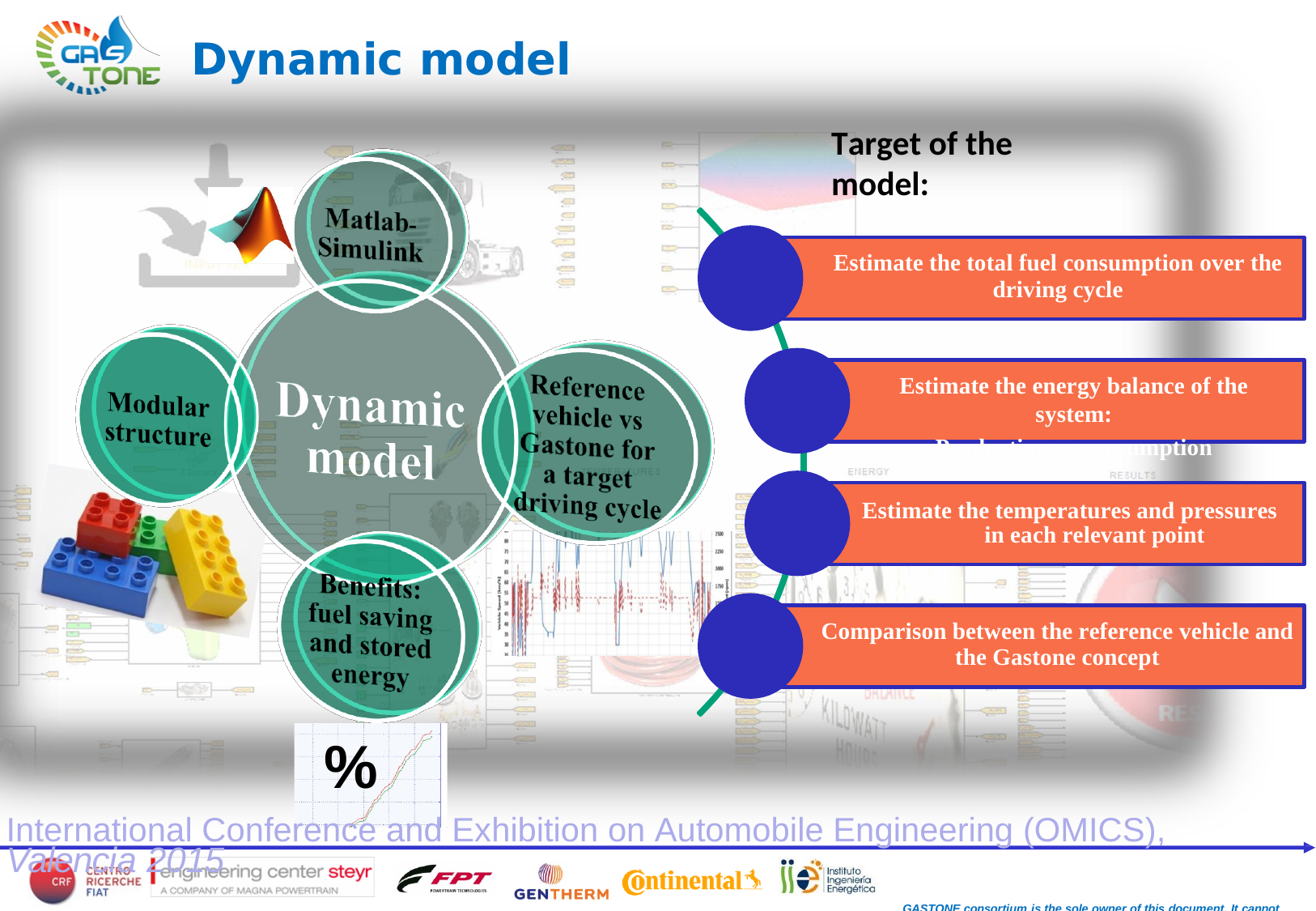

# Dynamic model

Target of the model:

Estimate the total fuel consumption over the
driving cycle

Estimate the energy balance of the system:
Production vs consumption

Estimate the temperatures and pressures in each relevant point

Comparison between the reference vehicle and
the Gastone concept

%

International Conference and Exhibition on Automobile Engineering (OMICS), Valencia 2015
GASTONE consortium is the sole owner of this document. It cannot be copied or given to third parties without permission.